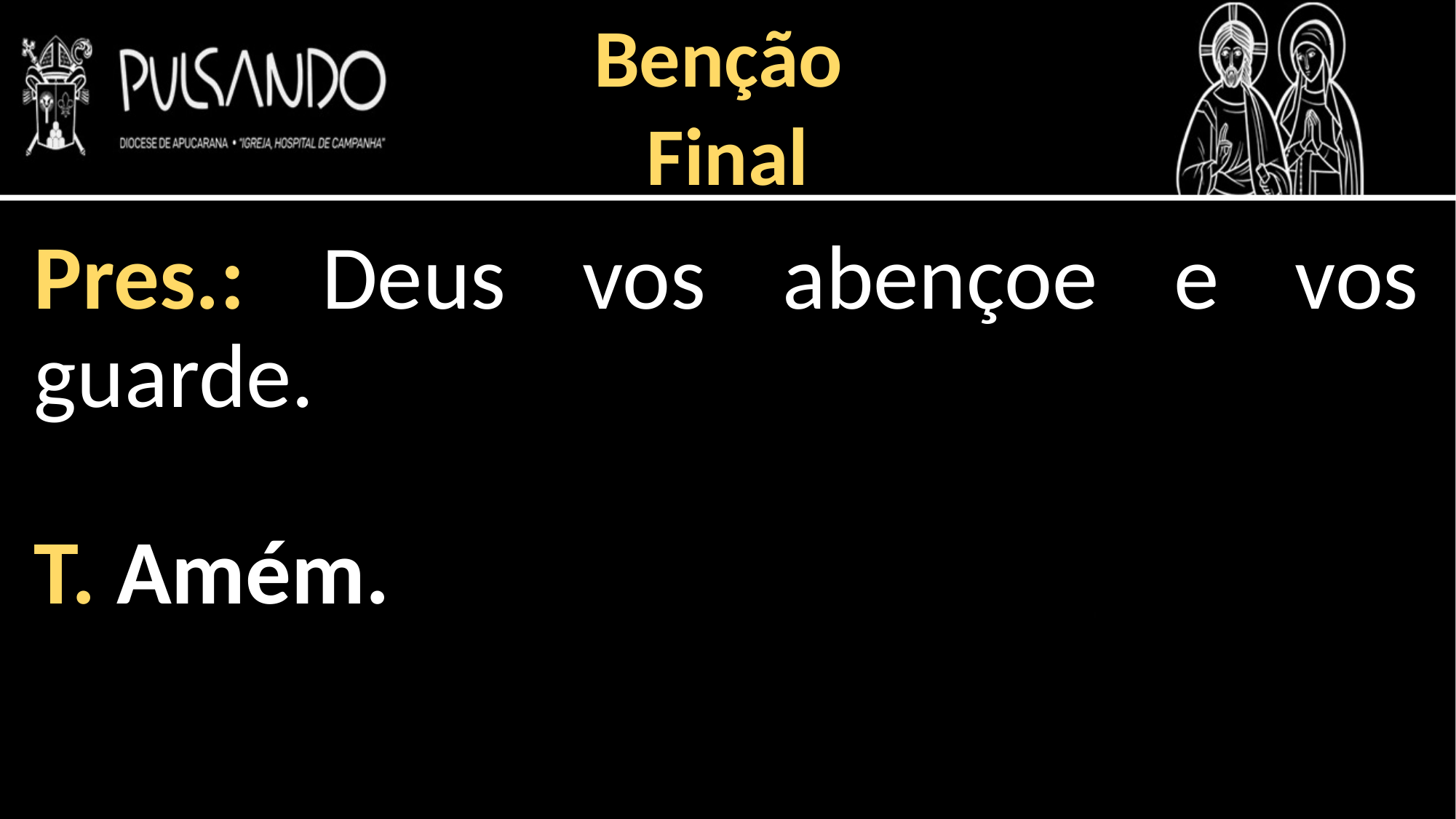

Benção
Final
Pres.: Deus vos abençoe e vos guarde.

T. Amém.